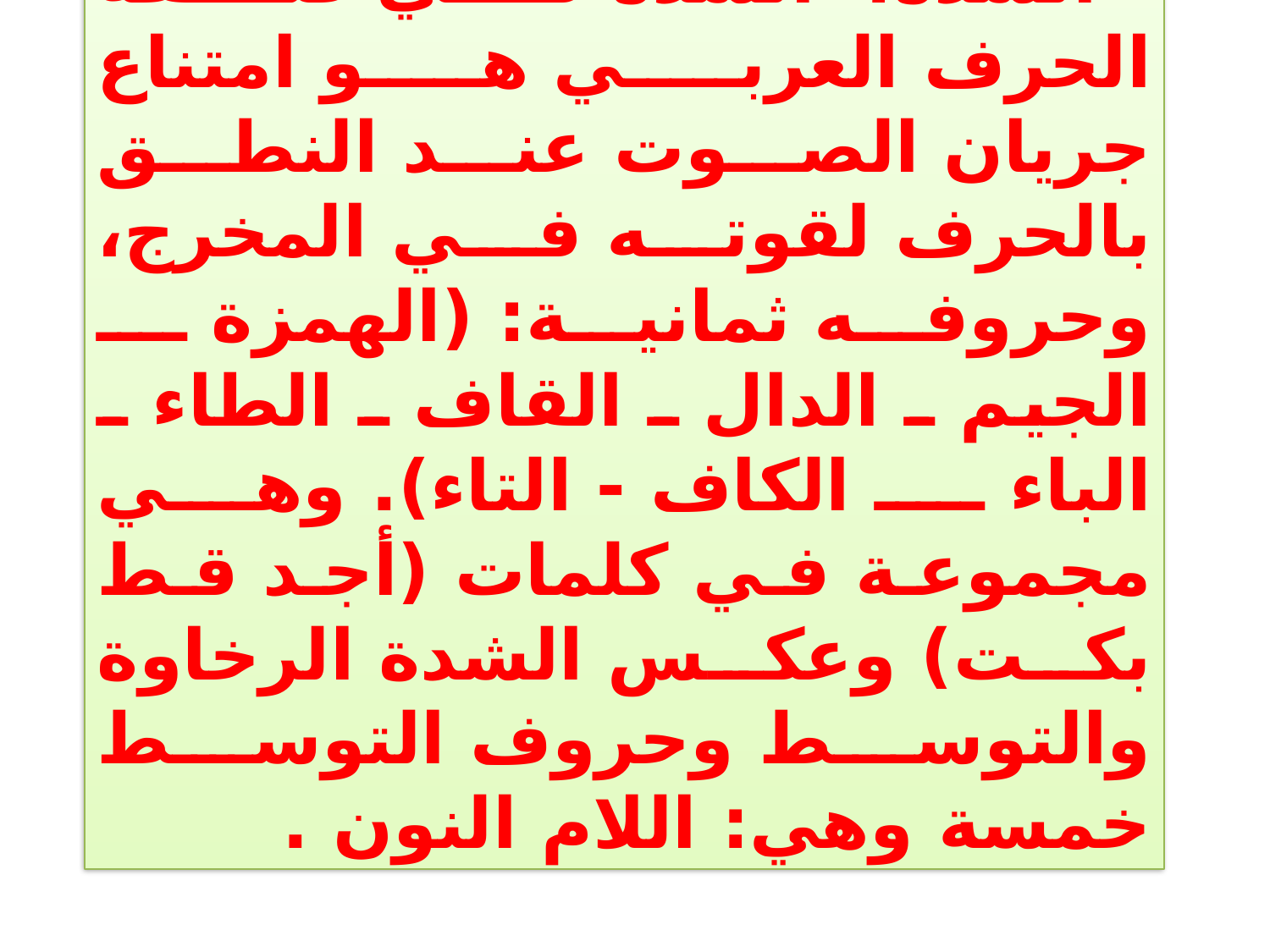

- الشدة:  الشدة في صفة الحرف العربي هو امتناع جريان الصوت عند النطق بالحرف لقوته في المخرج، وحروفه ثمانية: (الهمزة ـ الجيم ـ الدال ـ القاف ـ الطاء ـ الباء ـ الكاف - التاء). وهي مجموعة في كلمات (أجد قط بكت) وعكس الشدة الرخاوة والتوسط وحروف التوسط خمسة وهي: اللام النون .